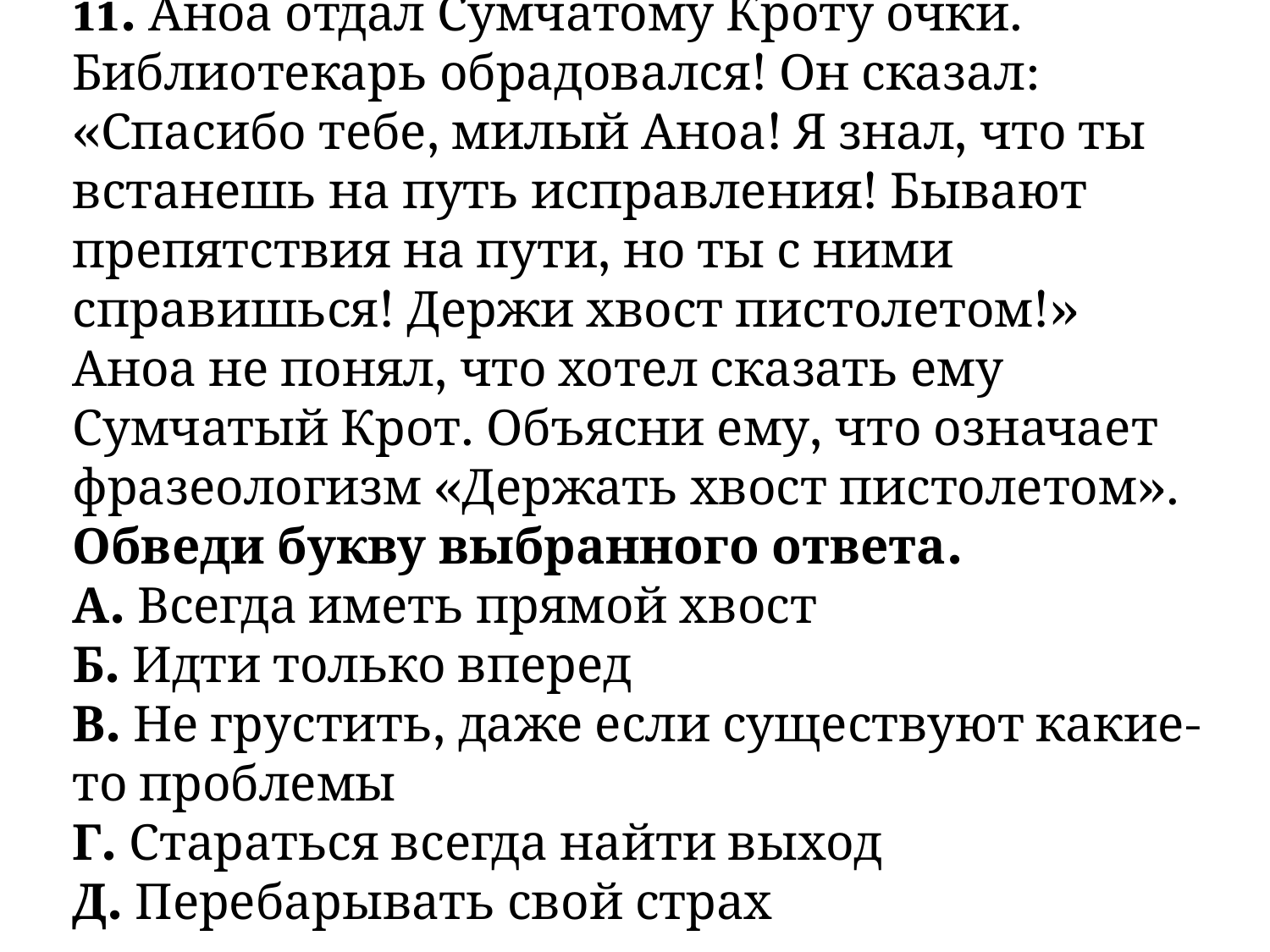

11. Аноа отдал Сумчатому Кроту очки. Библиотекарь обрадовался! Он сказал: «Спасибо тебе, милый Аноа! Я знал, что ты встанешь на путь исправления! Бывают препятствия на пути, но ты с ними справишься! Держи хвост пистолетом!» Аноа не понял, что хотел сказать ему Сумчатый Крот. Объясни ему, что означает фразеологизм «Держать хвост пистолетом». Обведи букву выбранного ответа.
А. Всегда иметь прямой хвост
Б. Идти только вперед
В. Не грустить, даже если существуют какие-то проблемы
Г. Стараться всегда найти выход
Д. Перебарывать свой страх